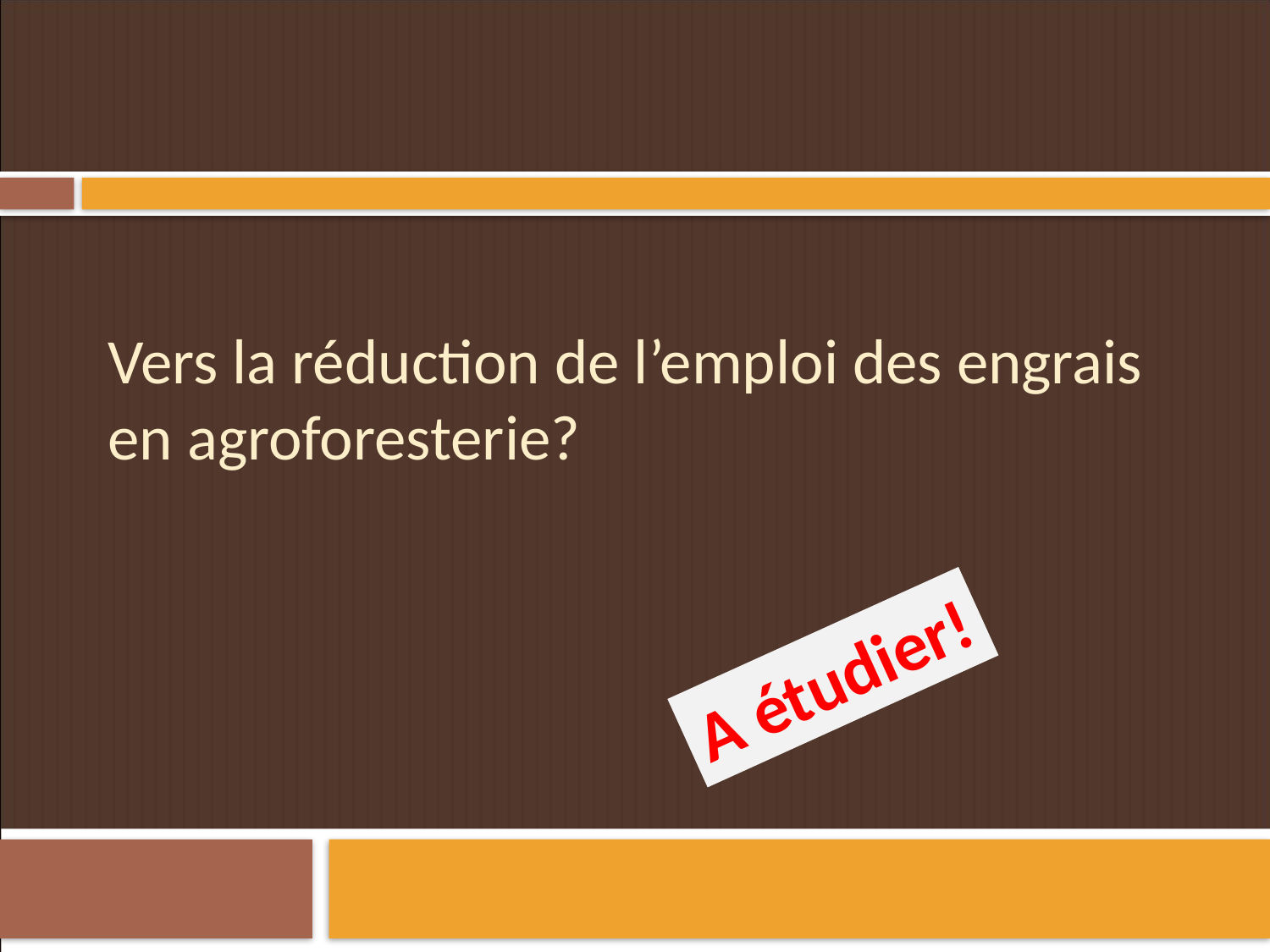

# Vers la réduction de l’emploi des engrais en agroforesterie?

A étudier!